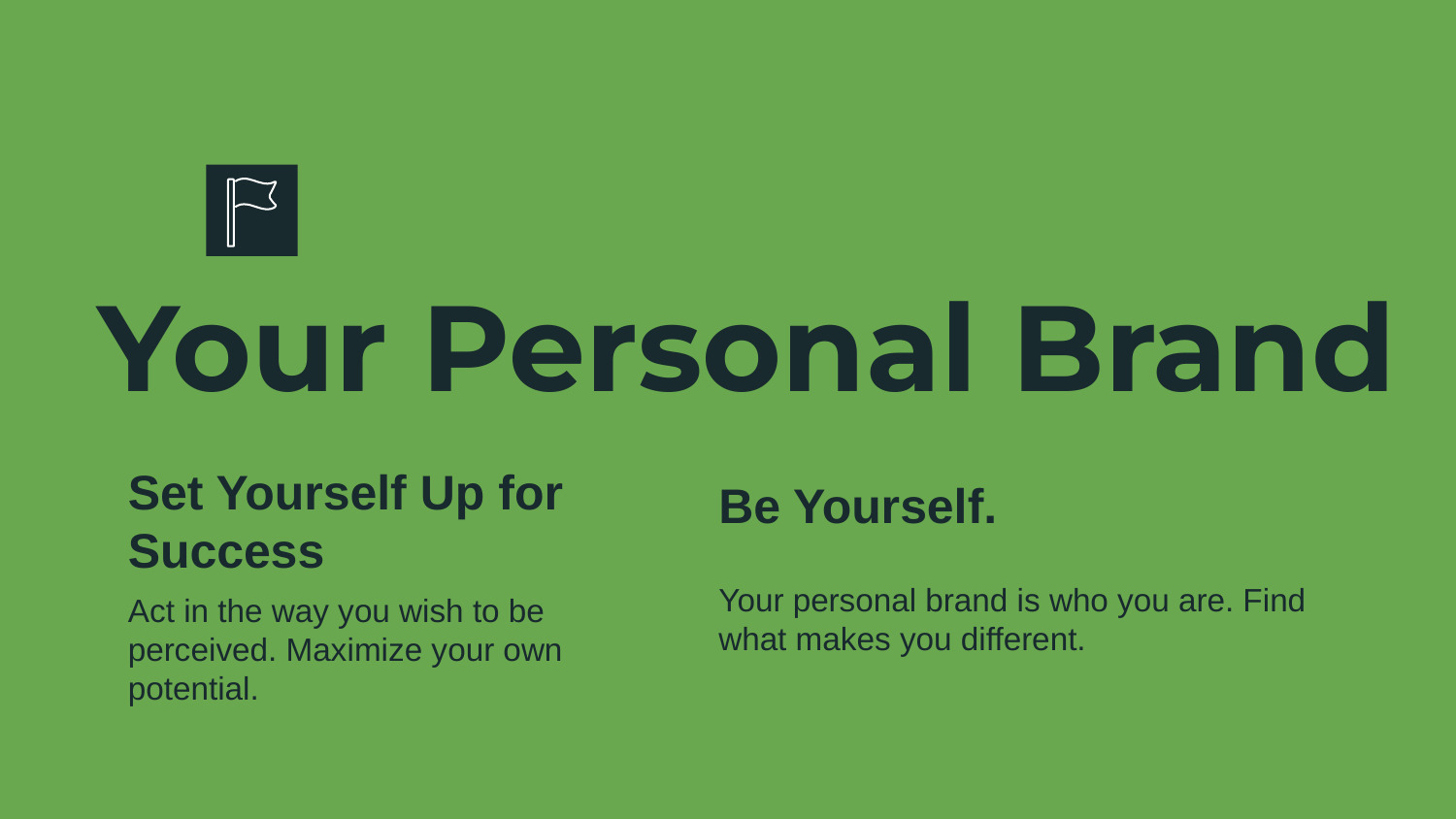

# Your Personal Brand
Set Yourself Up for Success
Act in the way you wish to be perceived. Maximize your own potential.
Be Yourself.

Your personal brand is who you are. Find what makes you different.